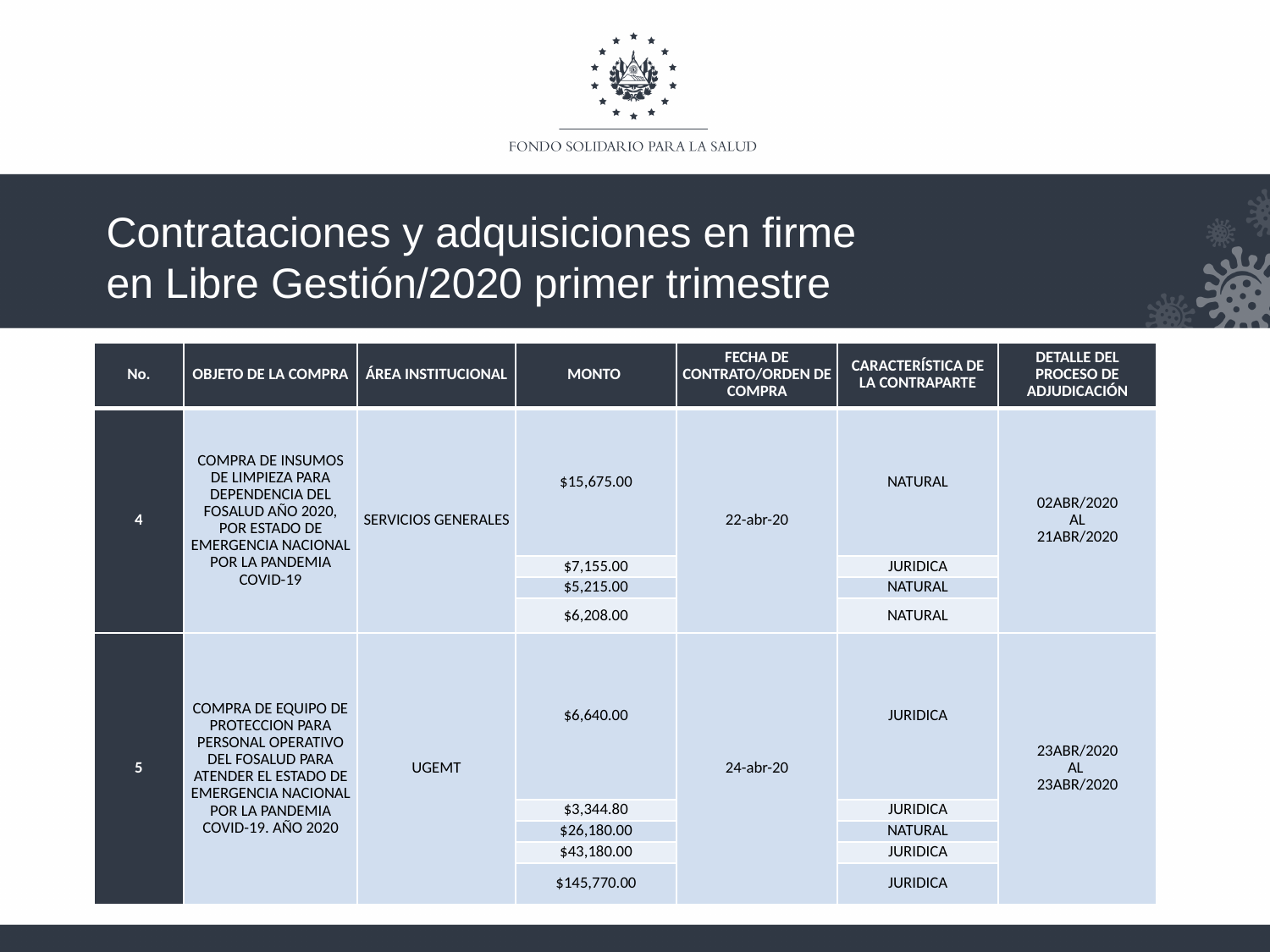

Contrataciones y adquisiciones en firme
en Libre Gestión/2020 primer trimestre

| No. | OBJETO DE LA COMPRA | ÁREA INSTITUCIONAL | MONTO | FECHA DE CONTRATO/ORDEN DE COMPRA | CARACTERÍSTICA DE LA CONTRAPARTE | DETALLE DEL PROCESO DE ADJUDICACIÓN |
| --- | --- | --- | --- | --- | --- | --- |
| 4 | COMPRA DE INSUMOS DE LIMPIEZA PARA DEPENDENCIA DEL FOSALUD AÑO 2020, POR ESTADO DE EMERGENCIA NACIONAL POR LA PANDEMIA COVID-19 | SERVICIOS GENERALES | $15,675.00 | 22-abr-20 | NATURAL | 02ABR/2020 AL 21ABR/2020 |
|  |  |  | $7,155.00 |  | JURIDICA |  |
|  |  |  | $5,215.00 |  | NATURAL |  |
|  |  |  | $6,208.00 |  | NATURAL |  |
| 5 | COMPRA DE EQUIPO DE PROTECCION PARA PERSONAL OPERATIVO DEL FOSALUD PARA ATENDER EL ESTADO DE EMERGENCIA NACIONAL POR LA PANDEMIA COVID-19. AÑO 2020 | UGEMT | $6,640.00 | 24-abr-20 | JURIDICA | 23ABR/2020 AL 23ABR/2020 |
|  |  |  | $3,344.80 |  | JURIDICA |  |
|  |  |  | $26,180.00 |  | NATURAL |  |
|  |  |  | $43,180.00 |  | JURIDICA |  |
|  |  |  | $145,770.00 |  | JURIDICA |  |